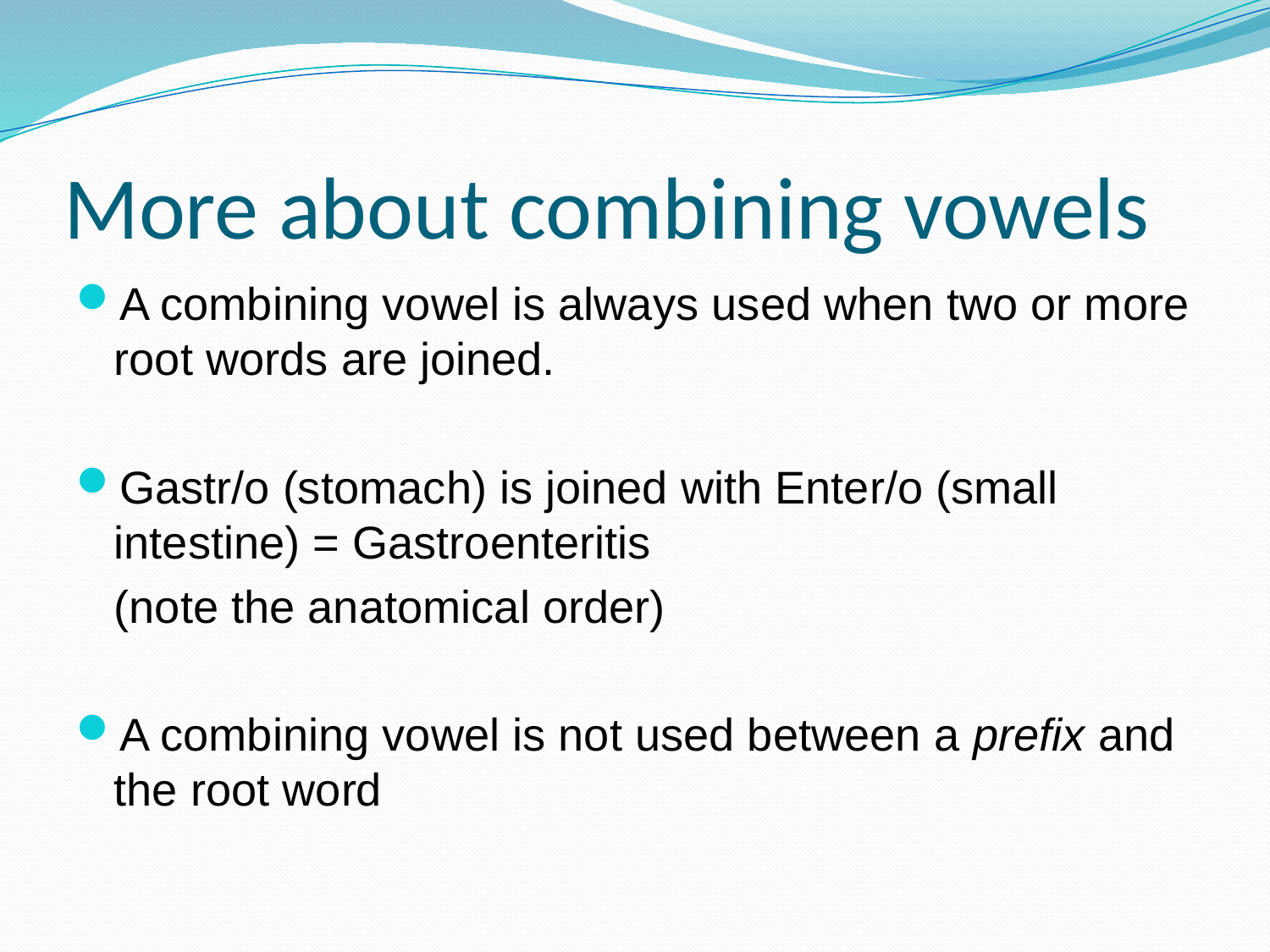

# More about combining vowels
A combining vowel is always used when two or more root words are joined.

Gastr/o (stomach) is joined with Enter/o (small intestine) = Gastroenteritis
	(note the anatomical order)

A combining vowel is not used between a prefix and the root word